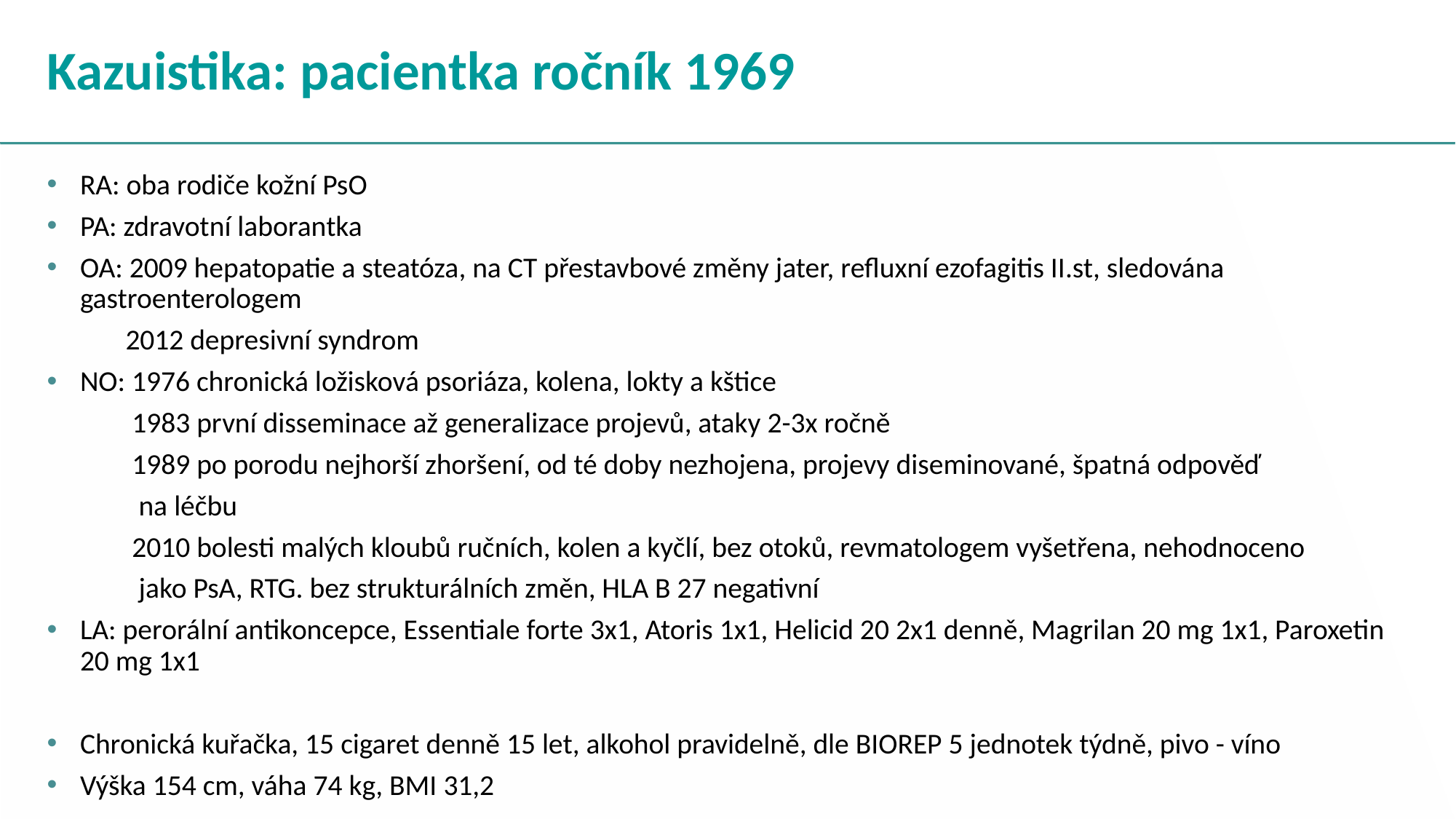

# Kazuistika: pacientka ročník 1969
RA: oba rodiče kožní PsO
PA: zdravotní laborantka
OA: 2009 hepatopatie a steatóza, na CT přestavbové změny jater, refluxní ezofagitis II.st, sledována gastroenterologem
            2012 depresivní syndrom
NO: 1976 chronická ložisková psoriáza, kolena, lokty a kštice
             1983 první disseminace až generalizace projevů, ataky 2-3x ročně
             1989 po porodu nejhorší zhoršení, od té doby nezhojena, projevy diseminované, špatná odpověď
              na léčbu
             2010 bolesti malých kloubů ručních, kolen a kyčlí, bez otoků, revmatologem vyšetřena, nehodnoceno
              jako PsA, RTG. bez strukturálních změn, HLA B 27 negativní
LA: perorální antikoncepce, Essentiale forte 3x1, Atoris 1x1, Helicid 20 2x1 denně, Magrilan 20 mg 1x1, Paroxetin  20 mg 1x1

Chronická kuřačka, 15 cigaret denně 15 let, alkohol pravidelně, dle BIOREP 5 jednotek týdně, pivo - víno
Výška 154 cm, váha 74 kg, BMI 31,2